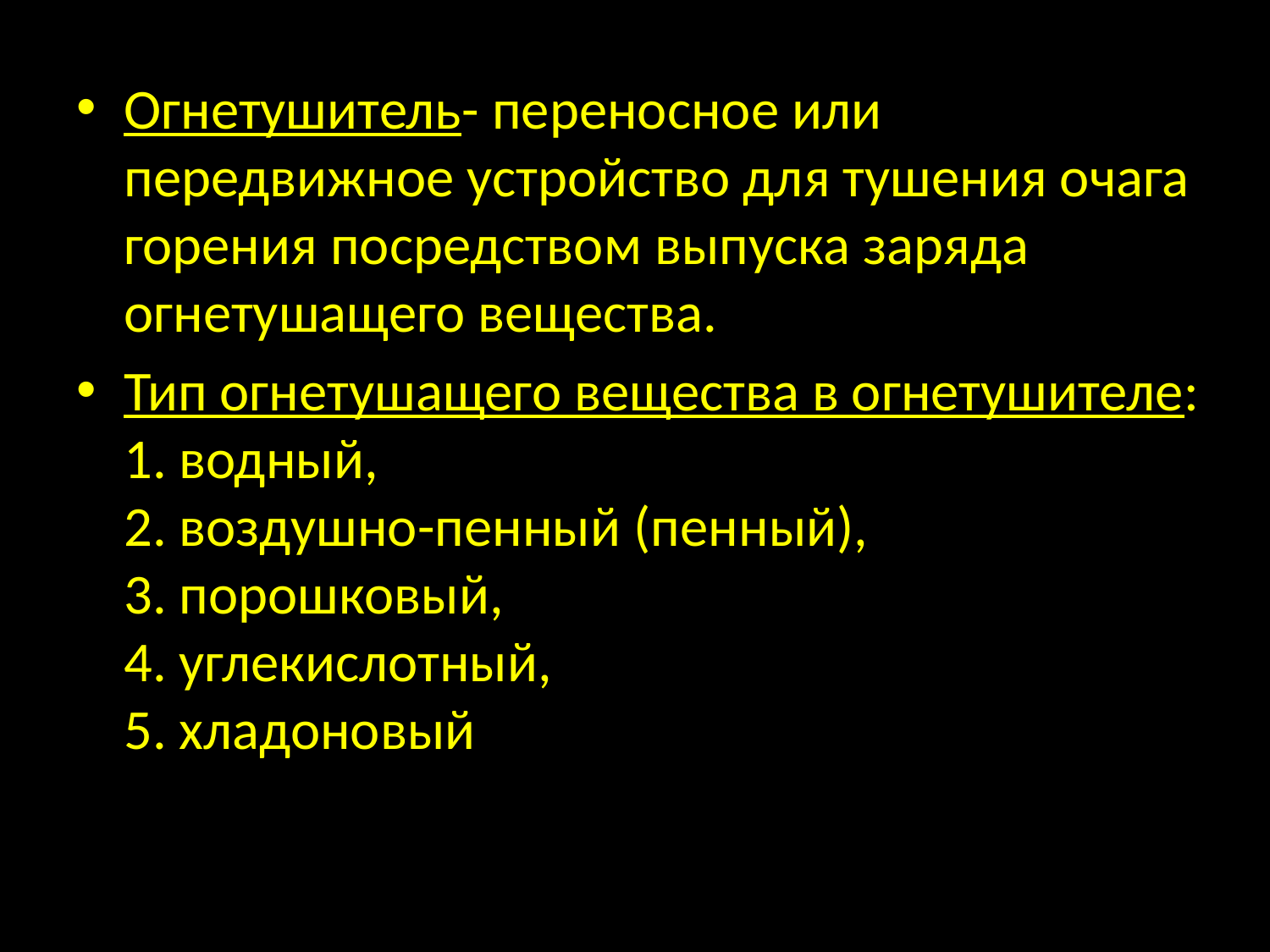

Огнетушитель- переносное или передвижное устройство для тушения очага горения посредством выпуска заряда огнетушащего вещества.
Тип огнетушащего вещества в огнетушителе:
1. водный,
2. воздушно-пенный (пенный),
3. порошковый,
4. углекислотный,
5. хладоновый